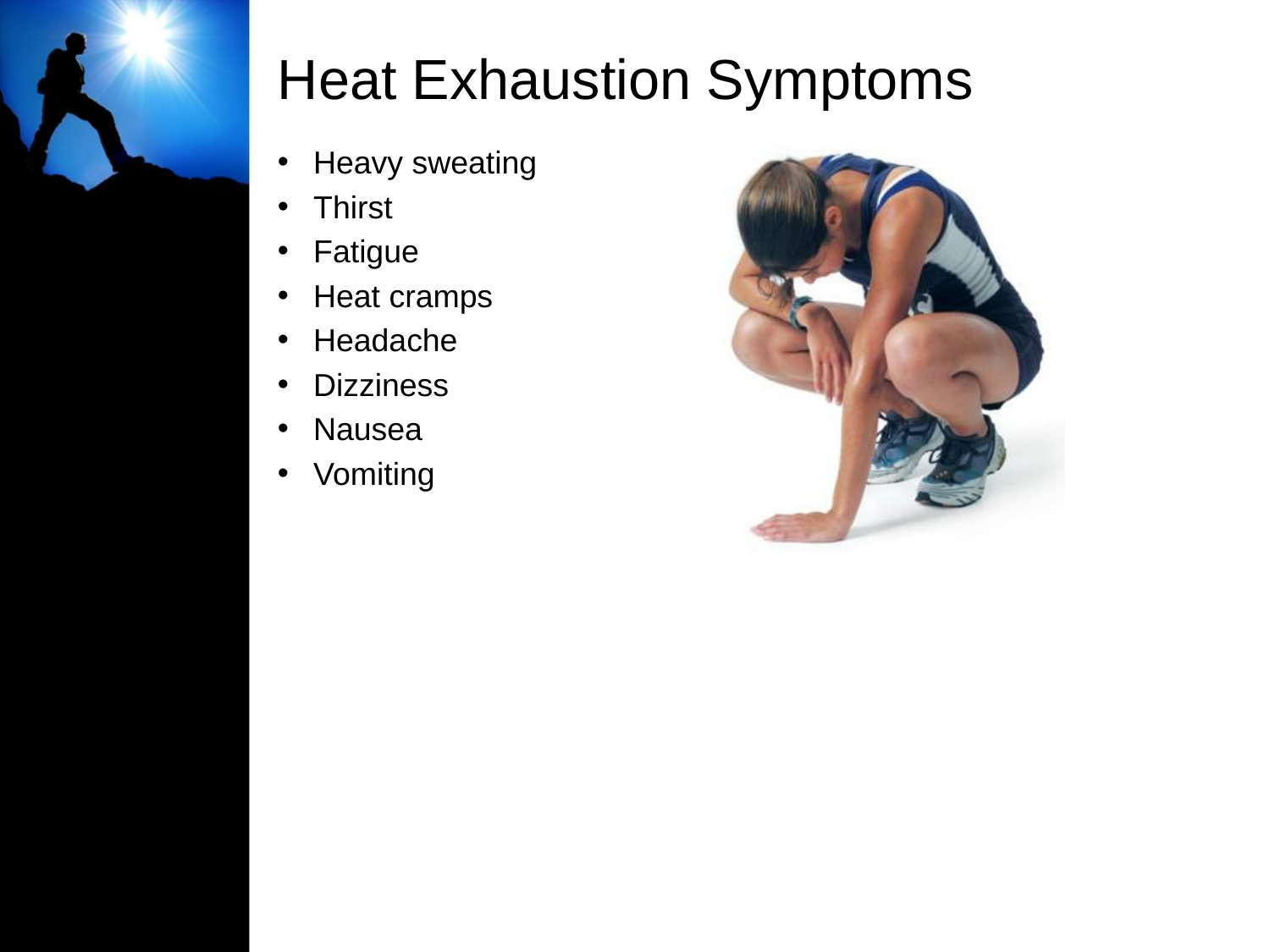

# Heat Exhaustion Symptoms

Heavy sweating
Thirst
Fatigue
Heat cramps
Headache
Dizziness
Nausea
Vomiting